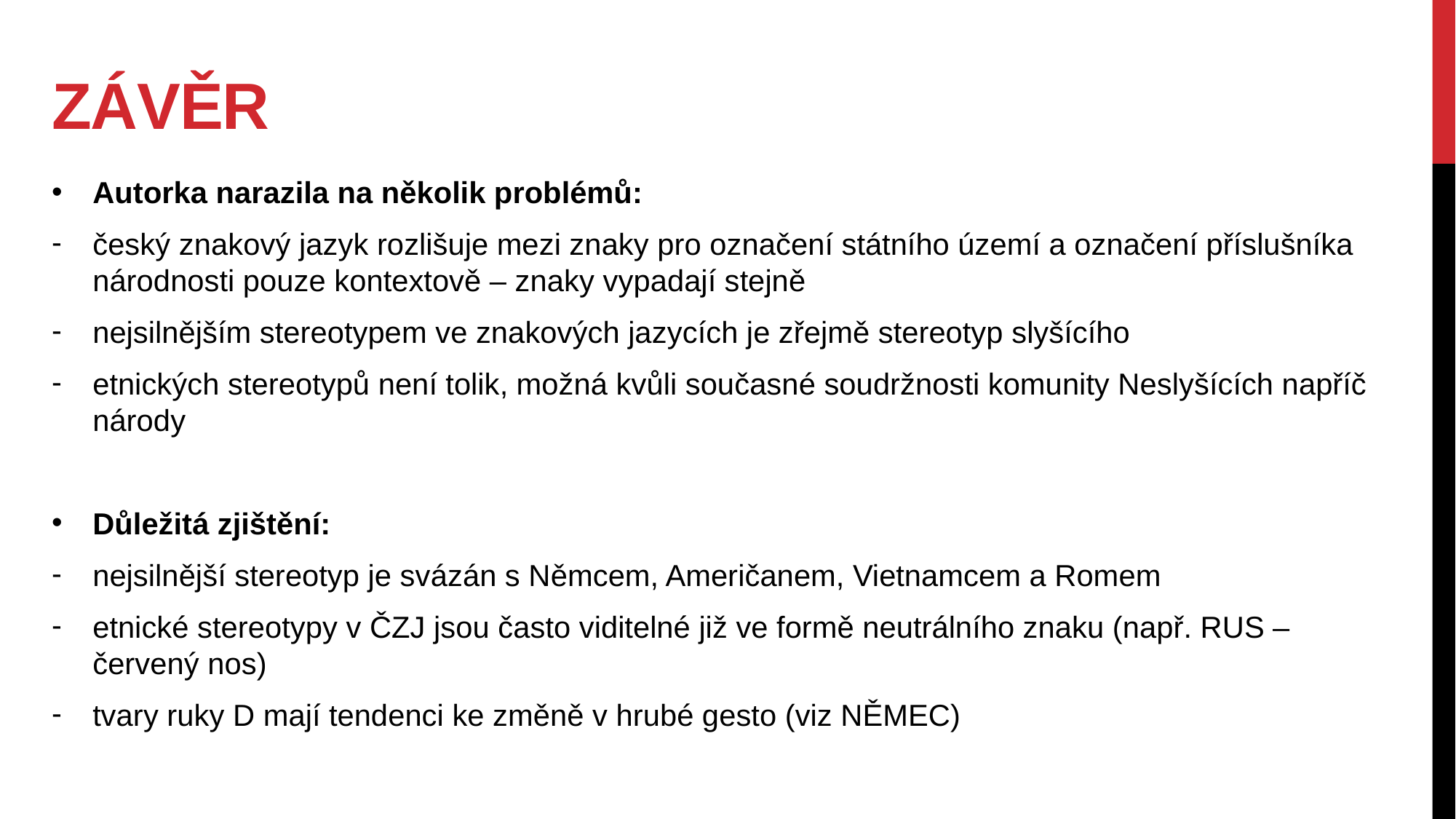

# Závěr
Autorka narazila na několik problémů:
český znakový jazyk rozlišuje mezi znaky pro označení státního území a označení příslušníka národnosti pouze kontextově – znaky vypadají stejně
nejsilnějším stereotypem ve znakových jazycích je zřejmě stereotyp slyšícího
etnických stereotypů není tolik, možná kvůli současné soudržnosti komunity Neslyšících napříč národy

Důležitá zjištění:
nejsilnější stereotyp je svázán s Němcem, Američanem, Vietnamcem a Romem
etnické stereotypy v ČZJ jsou často viditelné již ve formě neutrálního znaku (např. RUS – červený nos)
tvary ruky D mají tendenci ke změně v hrubé gesto (viz NĚMEC)